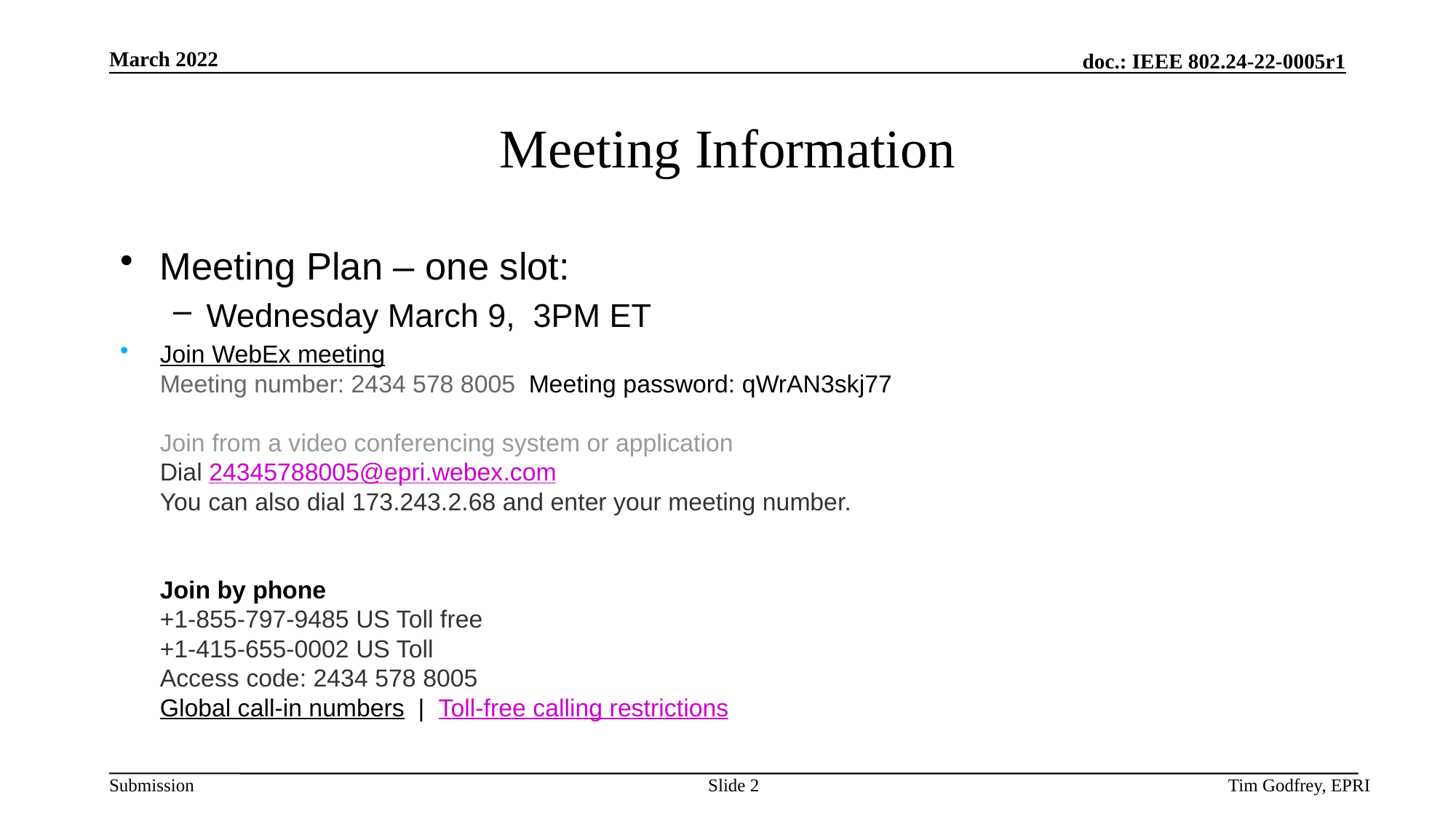

# Meeting Information
Meeting Plan – one slot:
Wednesday March 9,  3PM ET
Join WebEx meeting  
Meeting number: 2434 578 8005  Meeting password: qWrAN3skj77   
Join from a video conferencing system or application
Dial 24345788005@epri.webex.com 
You can also dial 173.243.2.68 and enter your meeting number.  
 
 
Join by phone 
+1-855-797-9485 US Toll free 
+1-415-655-0002 US Toll 
Access code: 2434 578 8005 
Global call-in numbers  |  Toll-free calling restrictions
Slide 2
Tim Godfrey, EPRI